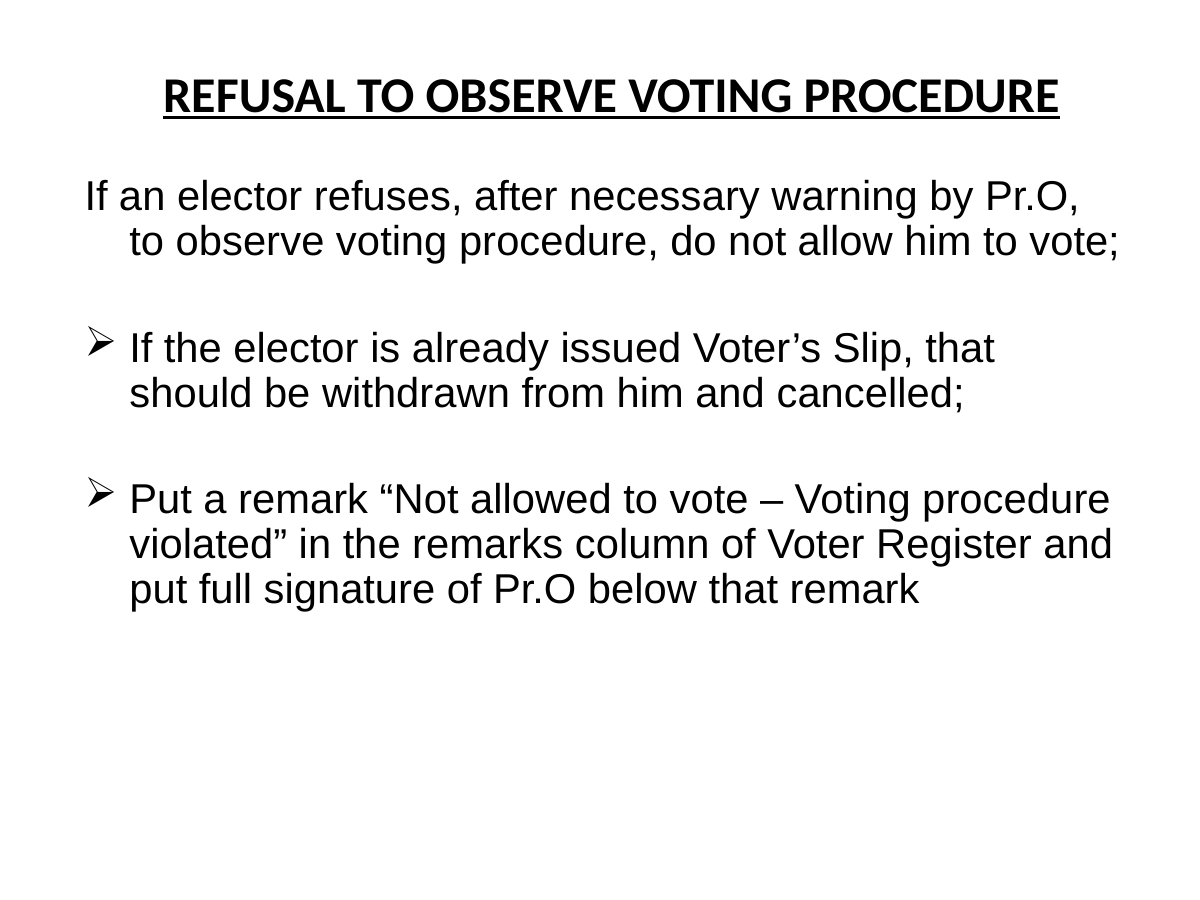

# REFUSAL TO OBSERVE VOTING PROCEDURE
If an elector refuses, after necessary warning by Pr.O, to observe voting procedure, do not allow him to vote;

If the elector is already issued Voter’s Slip, that should be withdrawn from him and cancelled;

Put a remark “Not allowed to vote – Voting procedure violated” in the remarks column of Voter Register and put full signature of Pr.O below that remark